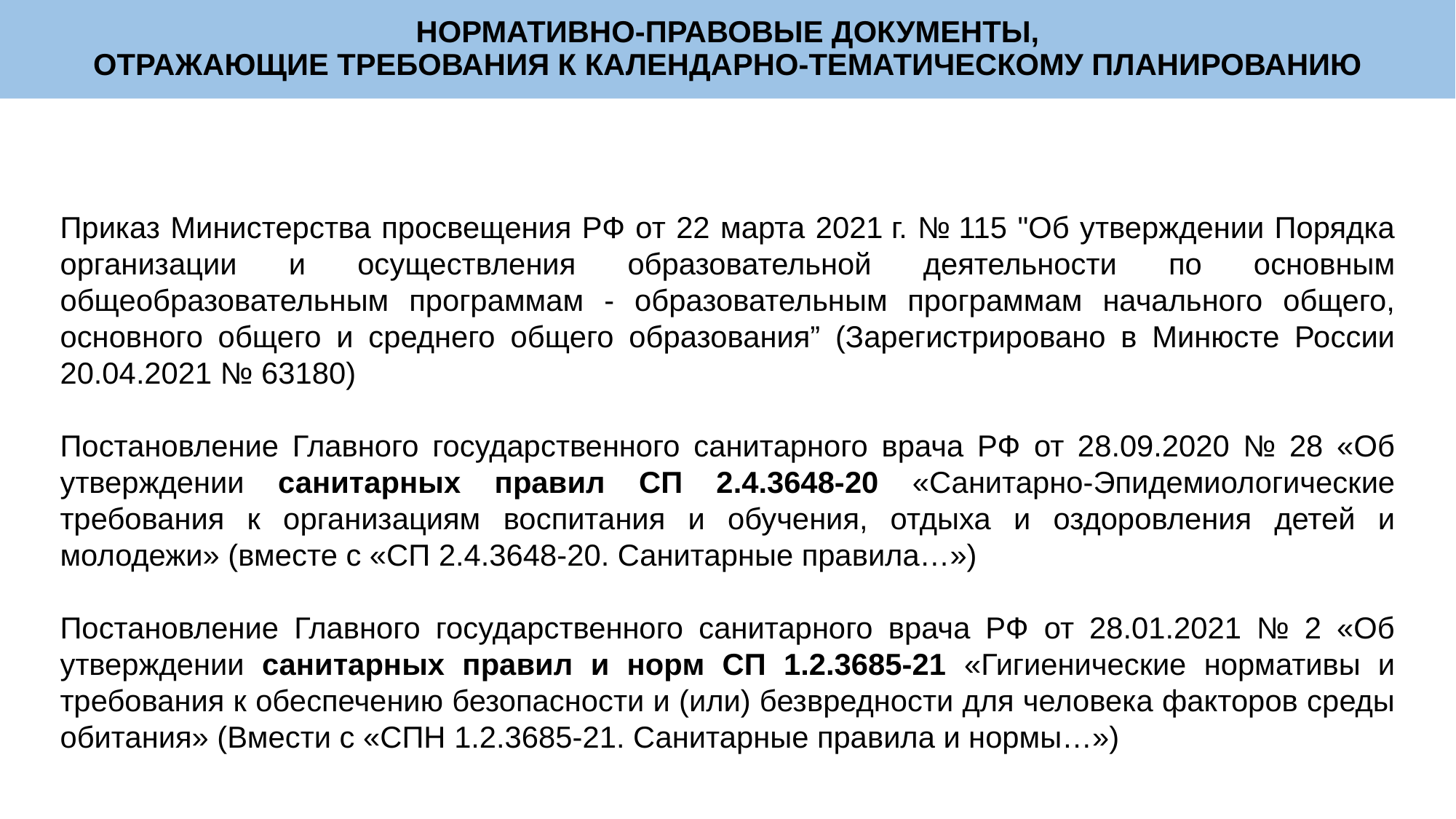

НОРМАТИВНО-ПРАВОВЫЕ ДОКУМЕНТЫ,
ОТРАЖАЮЩИЕ ТРЕБОВАНИЯ К КАЛЕНДАРНО-ТЕМАТИЧЕСКОМУ ПЛАНИРОВАНИЮ

Приказ Министерства просвещения РФ от 22 марта 2021 г. № 115 "Об утверждении Порядка организации и осуществления образовательной деятельности по основным общеобразовательным программам - образовательным программам начального общего, основного общего и среднего общего образования” (Зарегистрировано в Минюсте России 20.04.2021 № 63180)

Постановление Главного государственного санитарного врача РФ от 28.09.2020 № 28 «Об утверждении санитарных правил СП 2.4.3648-20 «Санитарно-Эпидемиологические требования к организациям воспитания и обучения, отдыха и оздоровления детей и молодежи» (вместе с «СП 2.4.3648-20. Санитарные правила…»)

Постановление Главного государственного санитарного врача РФ от 28.01.2021 № 2 «Об утверждении санитарных правил и норм СП 1.2.3685-21 «Гигиенические нормативы и требования к обеспечению безопасности и (или) безвредности для человека факторов среды обитания» (Вмести с «СПН 1.2.3685-21. Санитарные правила и нормы…»)